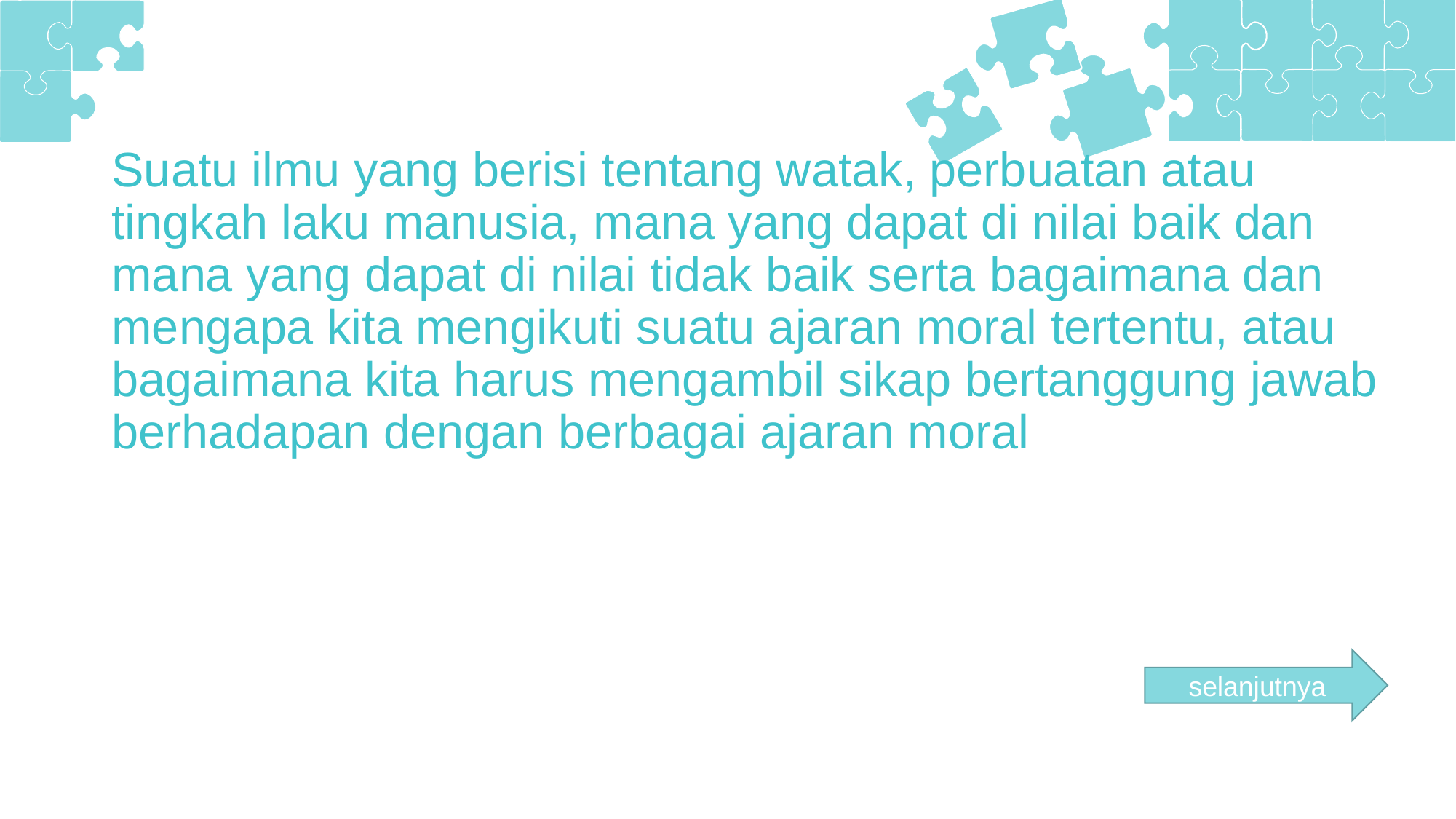

Suatu ilmu yang berisi tentang watak, perbuatan atau tingkah laku manusia, mana yang dapat di nilai baik dan mana yang dapat di nilai tidak baik serta bagaimana dan mengapa kita mengikuti suatu ajaran moral tertentu, atau bagaimana kita harus mengambil sikap bertanggung jawab berhadapan dengan berbagai ajaran moral

selanjutnya